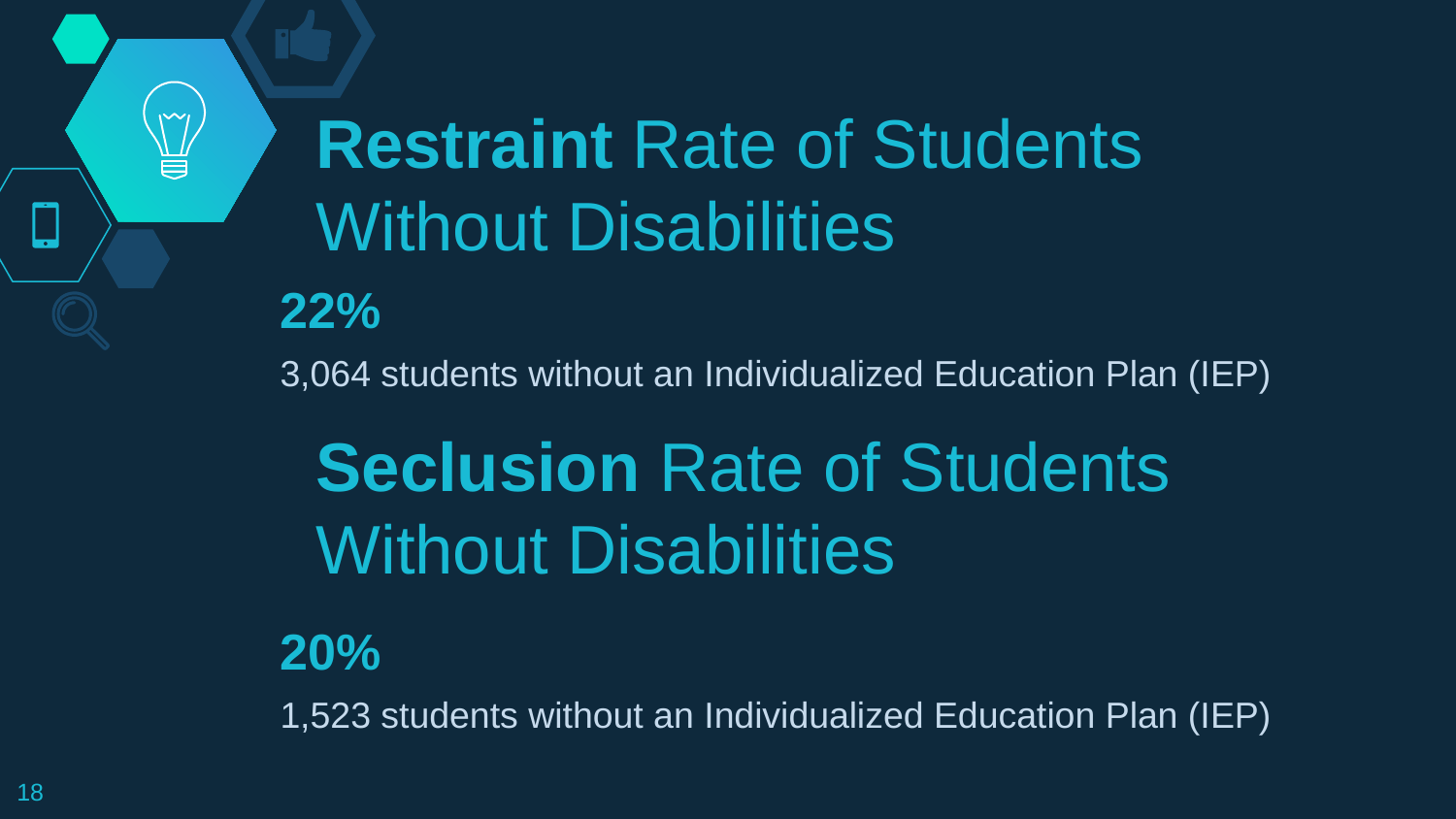

# Restraint Rate of Students Without Disabilities
22%
3,064 students without an Individualized Education Plan (IEP)
Seclusion Rate of Students Without Disabilities
20%
1,523 students without an Individualized Education Plan (IEP)
18